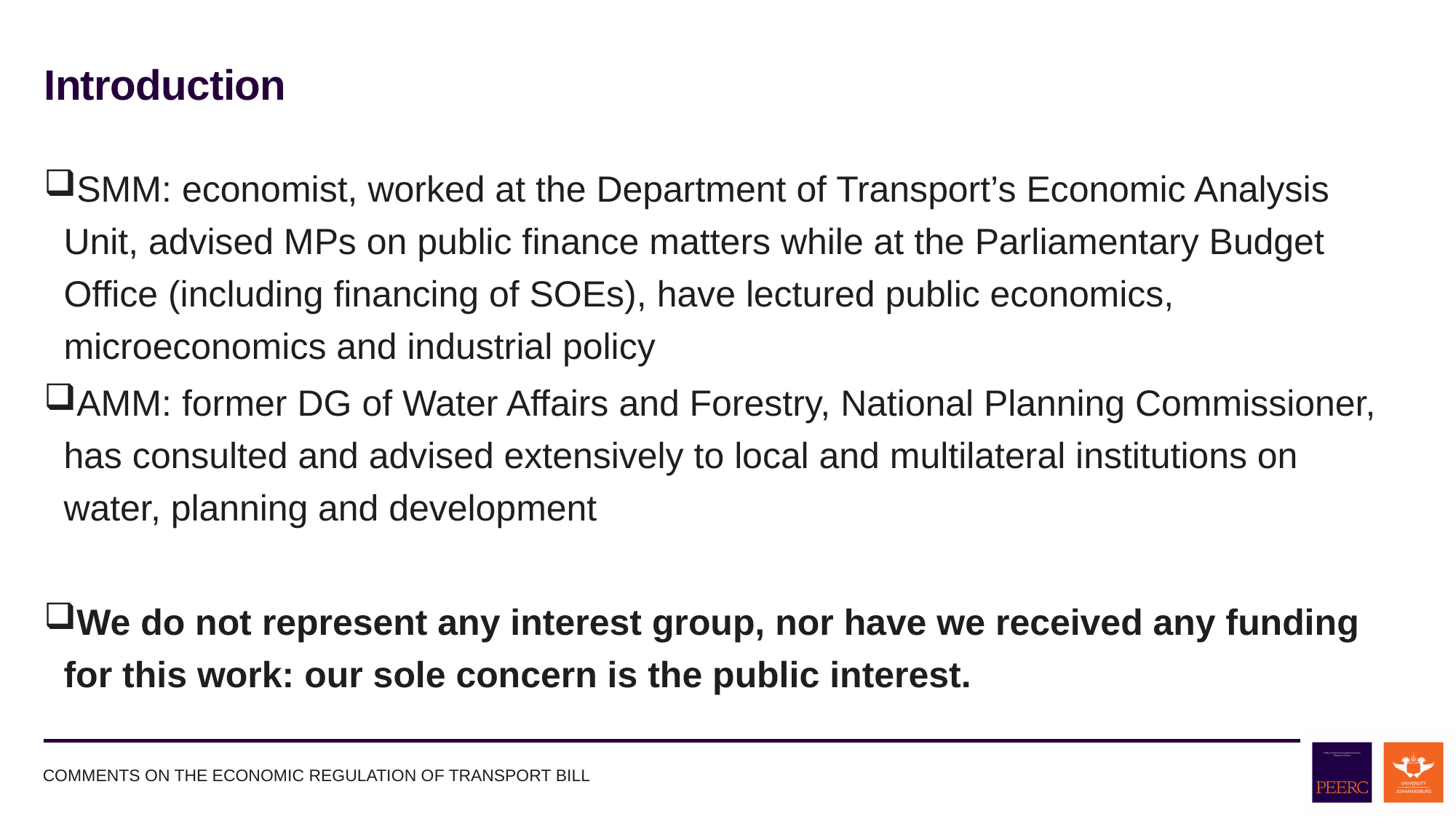

# Introduction
SMM: economist, worked at the Department of Transport’s Economic Analysis Unit, advised MPs on public finance matters while at the Parliamentary Budget Office (including financing of SOEs), have lectured public economics, microeconomics and industrial policy
AMM: former DG of Water Affairs and Forestry, National Planning Commissioner, has consulted and advised extensively to local and multilateral institutions on water, planning and development

We do not represent any interest group, nor have we received any funding for this work: our sole concern is the public interest.